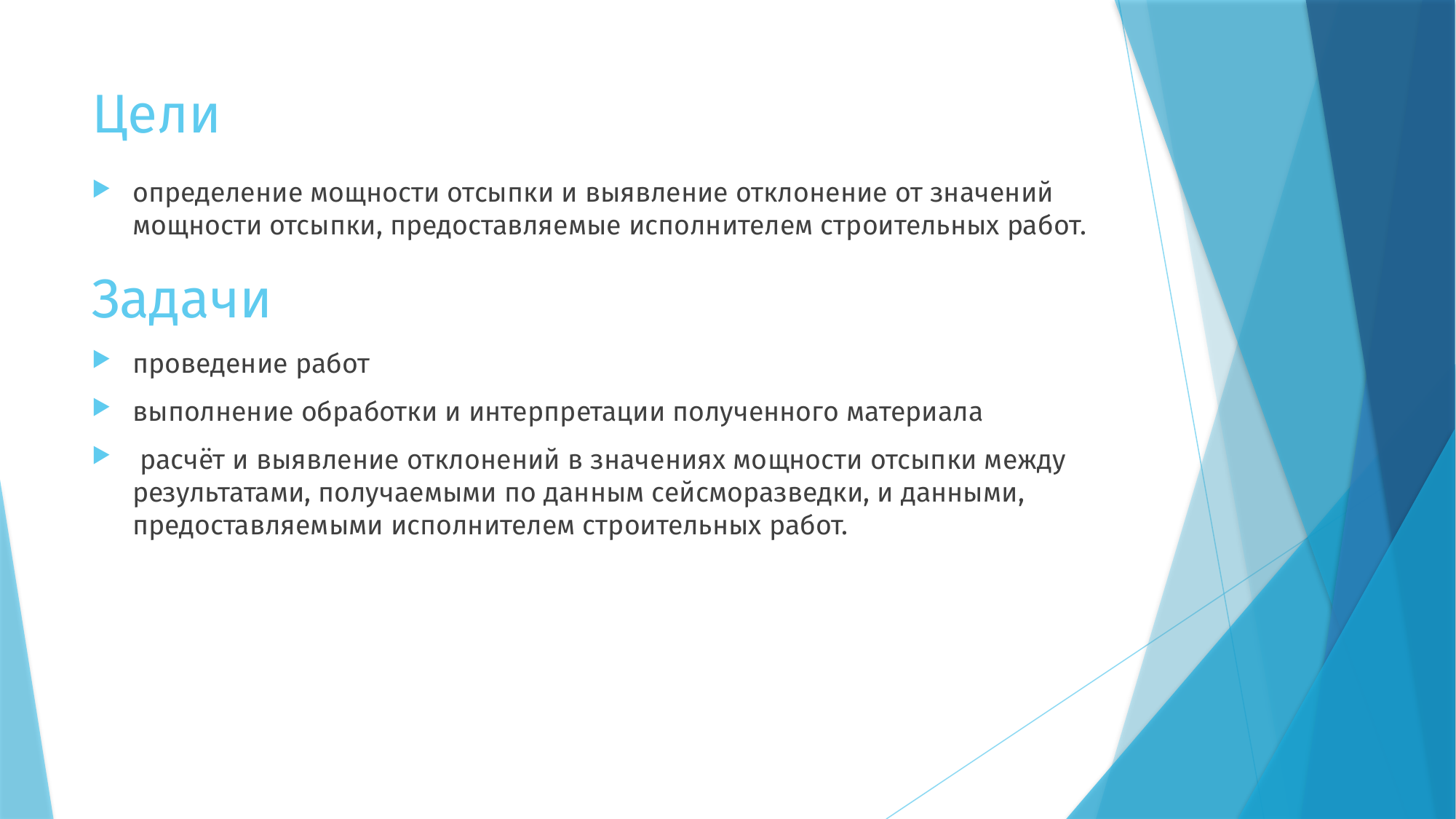

# Цели
определение мощности отсыпки и выявление отклонение от значений мощности отсыпки, предоставляемые исполнителем строительных работ.
Задачи
проведение работ
выполнение обработки и интерпретации полученного материала
 расчёт и выявление отклонений в значениях мощности отсыпки между результатами, получаемыми по данным сейсморазведки, и данными, предоставляемыми исполнителем строительных работ.